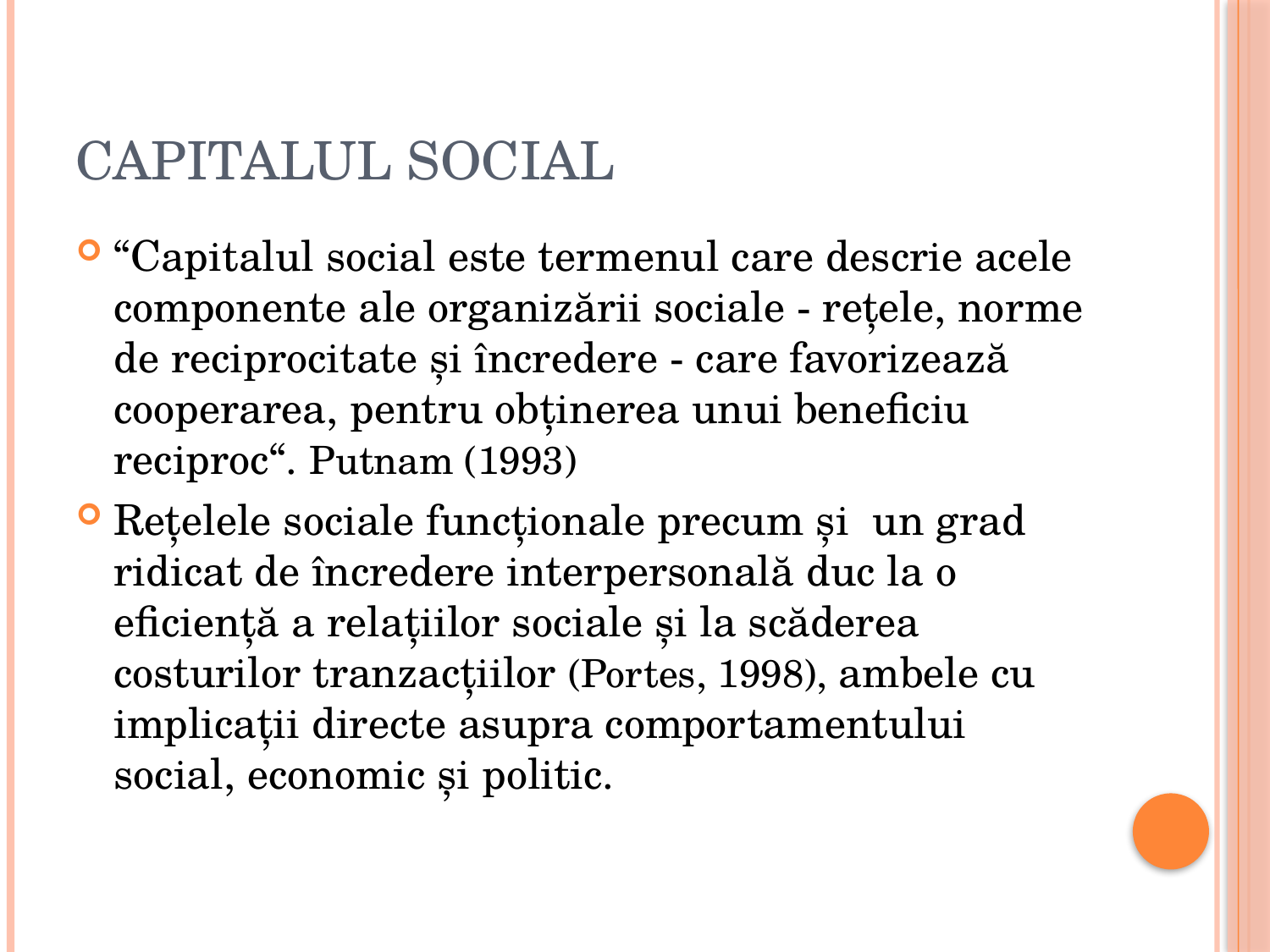

# Capitalul social
“Capitalul social este termenul care descrie acele componente ale organizării sociale - reţele, norme de reciprocitate şi încredere - care favorizează cooperarea, pentru obţinerea unui beneficiu reciproc“. Putnam (1993)
Reţelele sociale funcţionale precum şi  un grad ridicat de încredere interpersonală duc la o eficienţă a relaţiilor sociale şi la scăderea costurilor tranzacţiilor (Portes, 1998), ambele cu implicaţii directe asupra comportamentului social, economic şi politic.